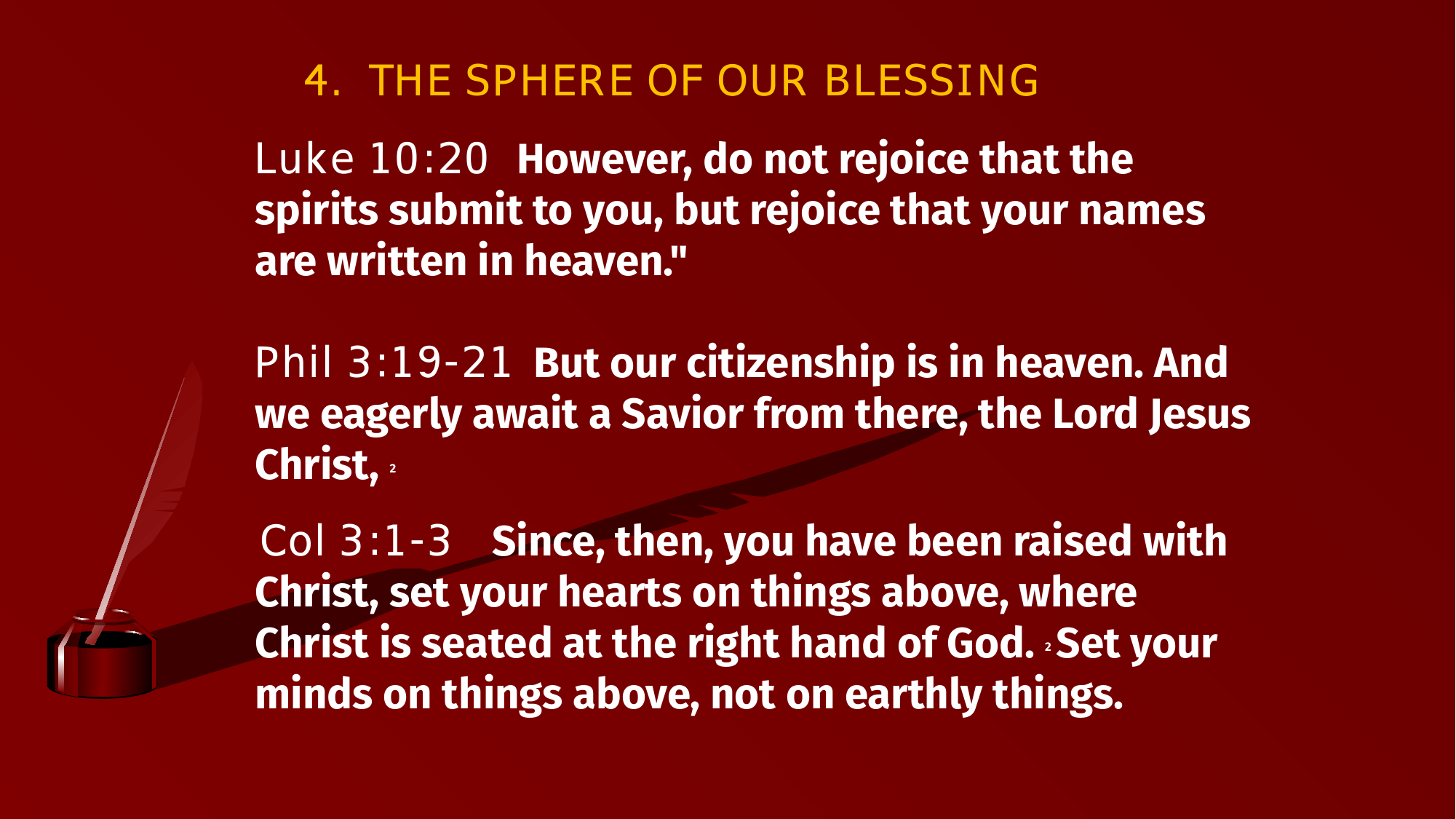

4.  THE SPHERE OF OUR BLESSING
Luke 10:20  However, do not rejoice that the spirits submit to you, but rejoice that your names are written in heaven."

Phil 3:19-21  But our citizenship is in heaven. And we eagerly await a Savior from there, the Lord Jesus Christ, 2

 Col 3:1-3   Since, then, you have been raised with Christ, set your hearts on things above, where Christ is seated at the right hand of God. 2 Set your minds on things above, not on earthly things.